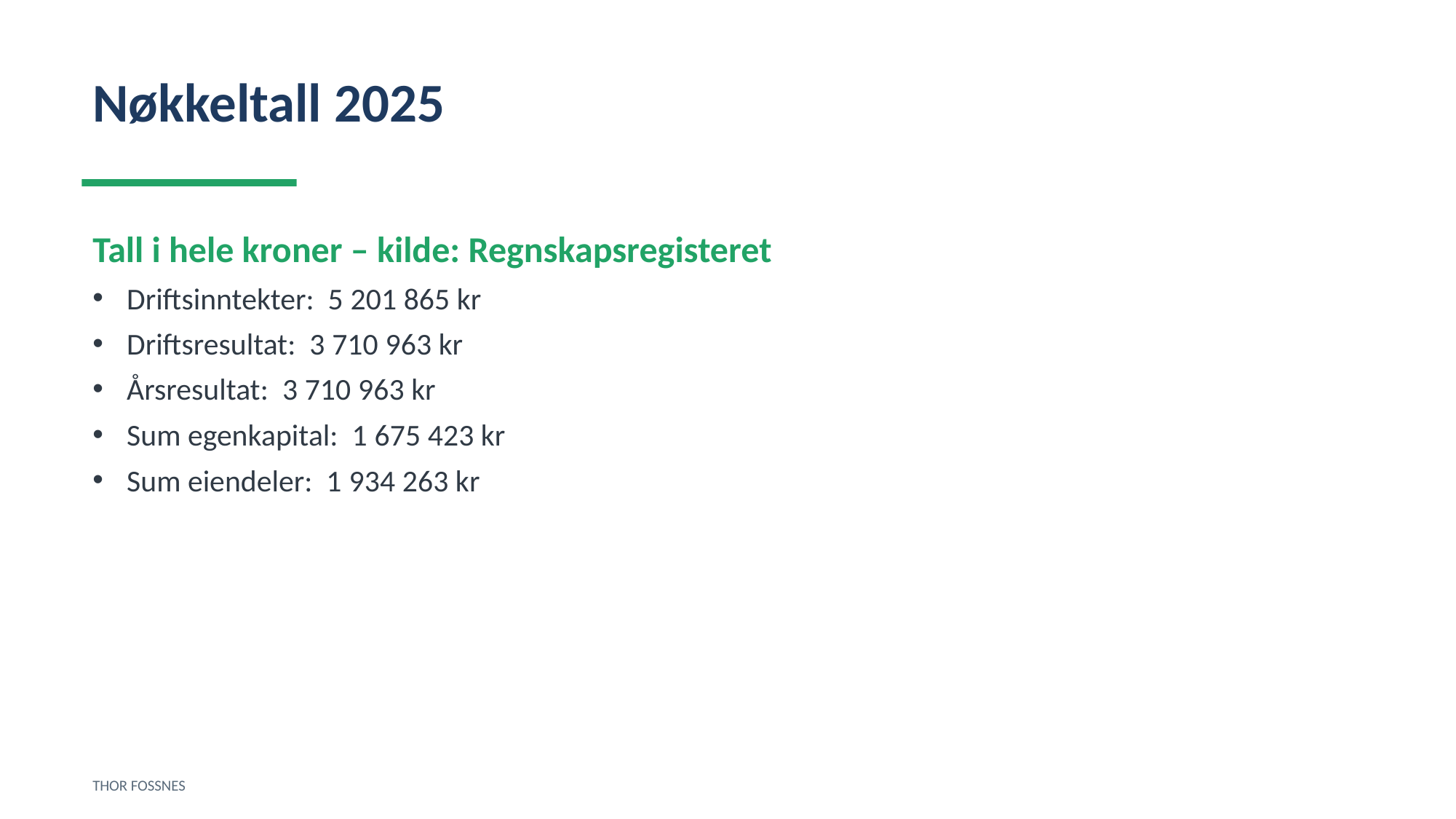

Nøkkeltall 2025

Tall i hele kroner – kilde: Regnskapsregisteret
Driftsinntekter:  5 201 865 kr
Driftsresultat:  3 710 963 kr
Årsresultat:  3 710 963 kr
Sum egenkapital:  1 675 423 kr
Sum eiendeler:  1 934 263 kr
THOR FOSSNES